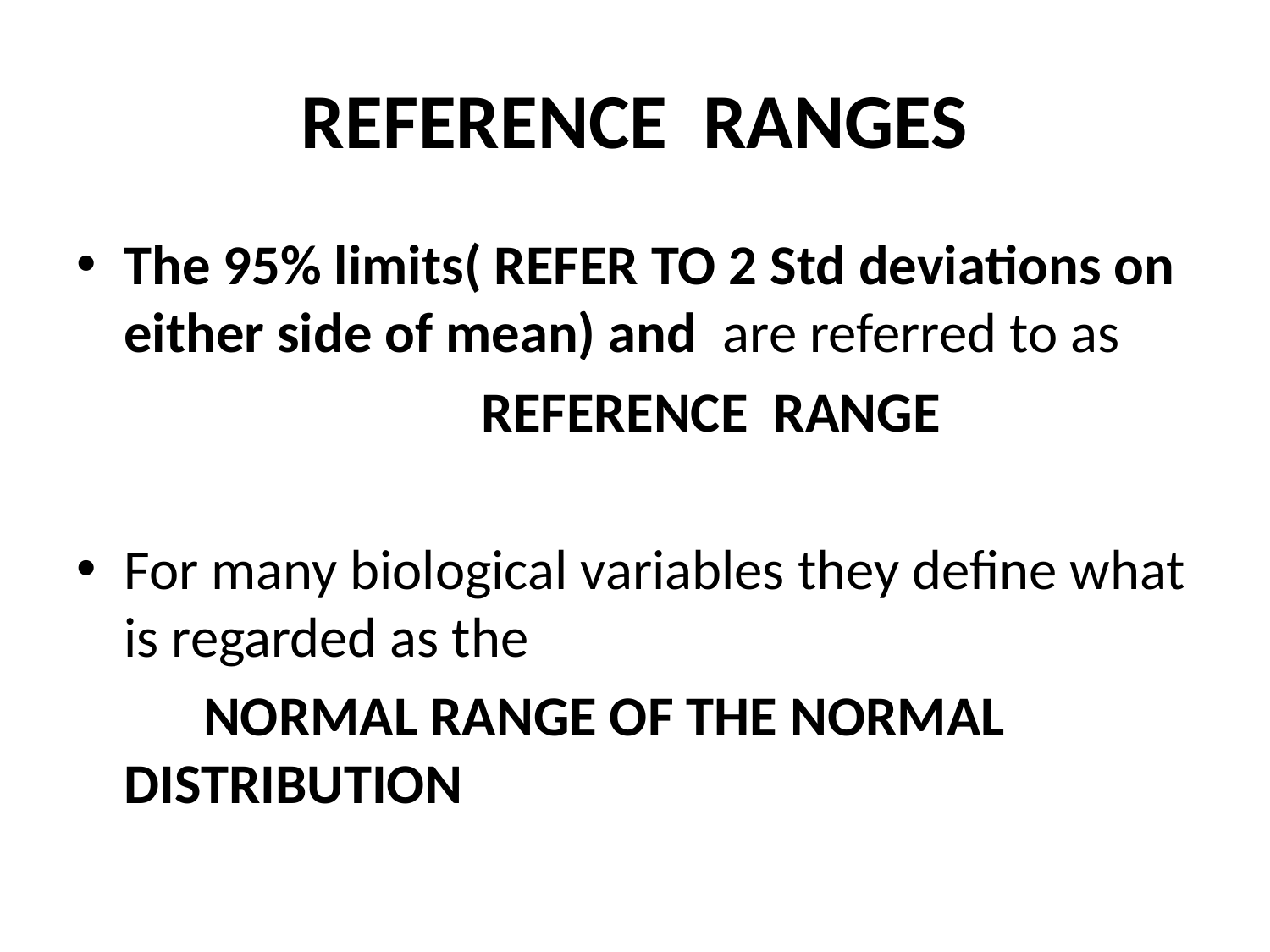

# REFERENCE  RANGES
The 95% limits( REFER TO 2 Std deviations on either side of mean) and  are referred to as
            REFERENCE  RANGE

For many biological variables they define what is regarded as the
          NORMAL RANGE OF THE NORMAL  	DISTRIBUTION